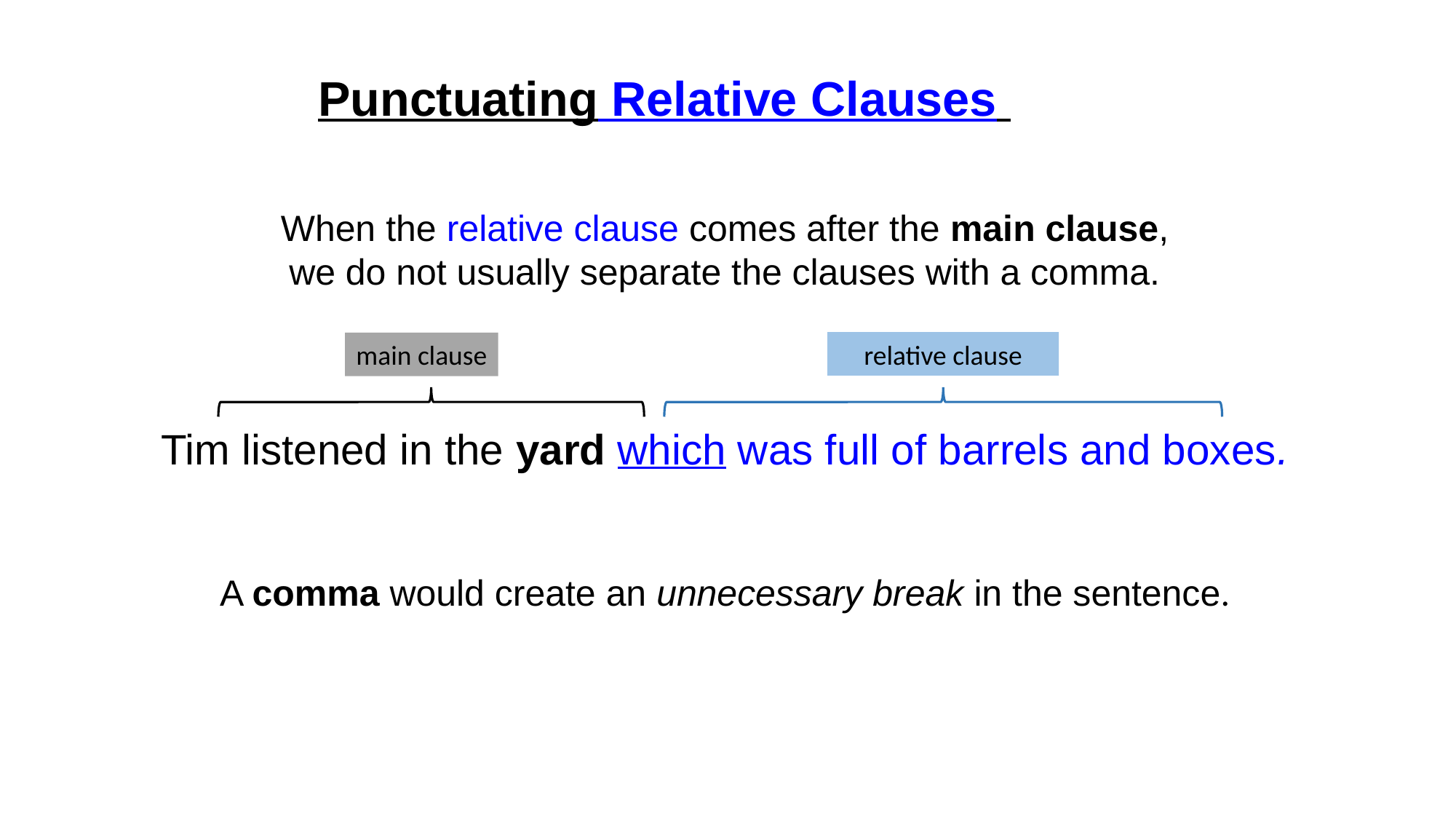

Punctuating Relative Clauses

When the relative clause comes after the main clause,
we do not usually separate the clauses with a comma.

relative clause
main clause
Tim listened in the yard which was full of barrels and boxes.
A comma would create an unnecessary break in the sentence.